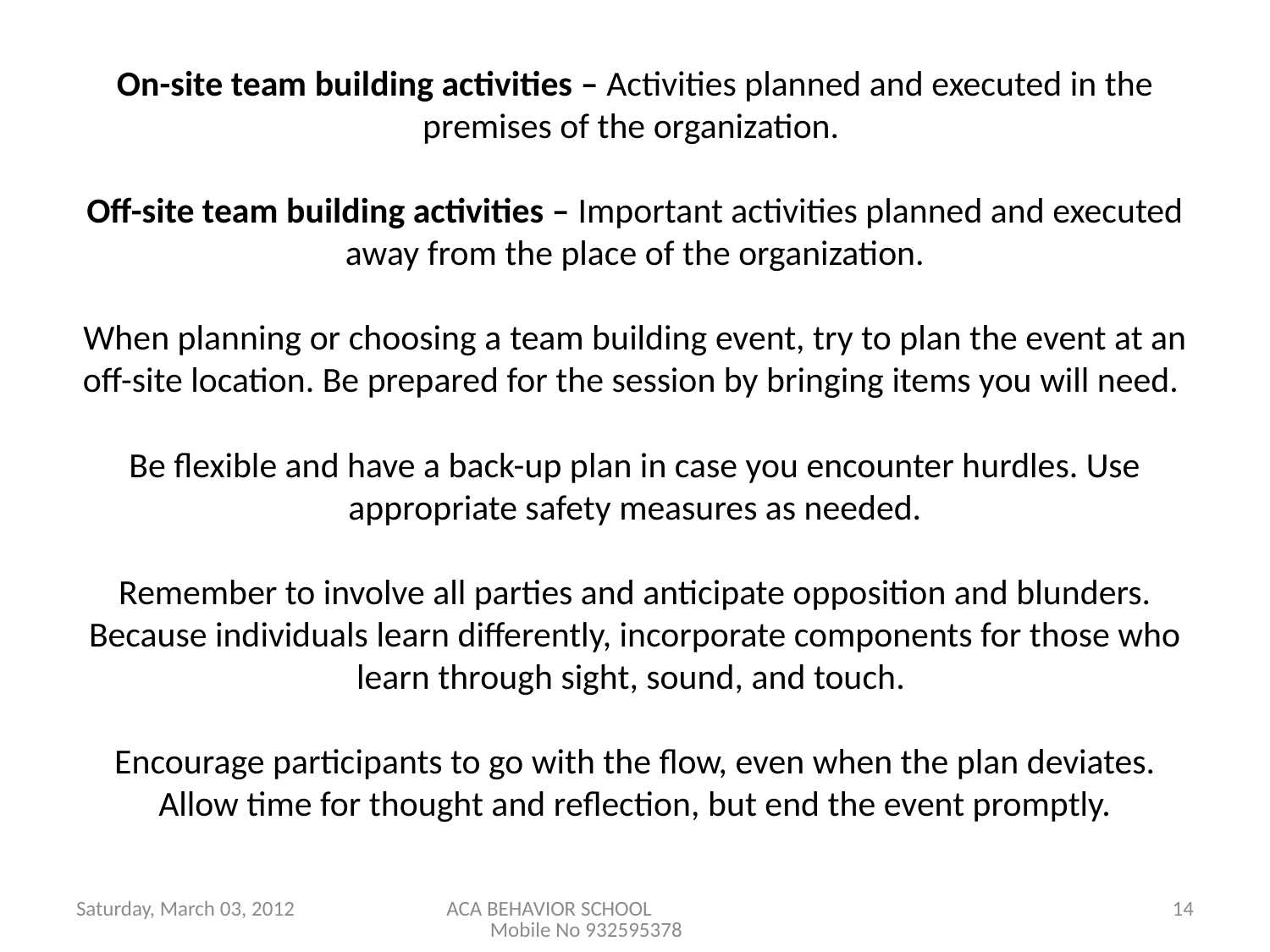

# On-site team building activities – Activities planned and executed in the premises of the organization.   Off-site team building activities – Important activities planned and executed away from the place of the organization.   When planning or choosing a team building event, try to plan the event at an off-site location. Be prepared for the session by bringing items you will need.   Be flexible and have a back-up plan in case you encounter hurdles. Use appropriate safety measures as needed.   Remember to involve all parties and anticipate opposition and blunders. Because individuals learn differently, incorporate components for those who learn through sight, sound, and touch. Encourage participants to go with the flow, even when the plan deviates. Allow time for thought and reflection, but end the event promptly.
Saturday, March 03, 2012
ACA BEHAVIOR SCHOOL                                            Mobile No 932595378
14